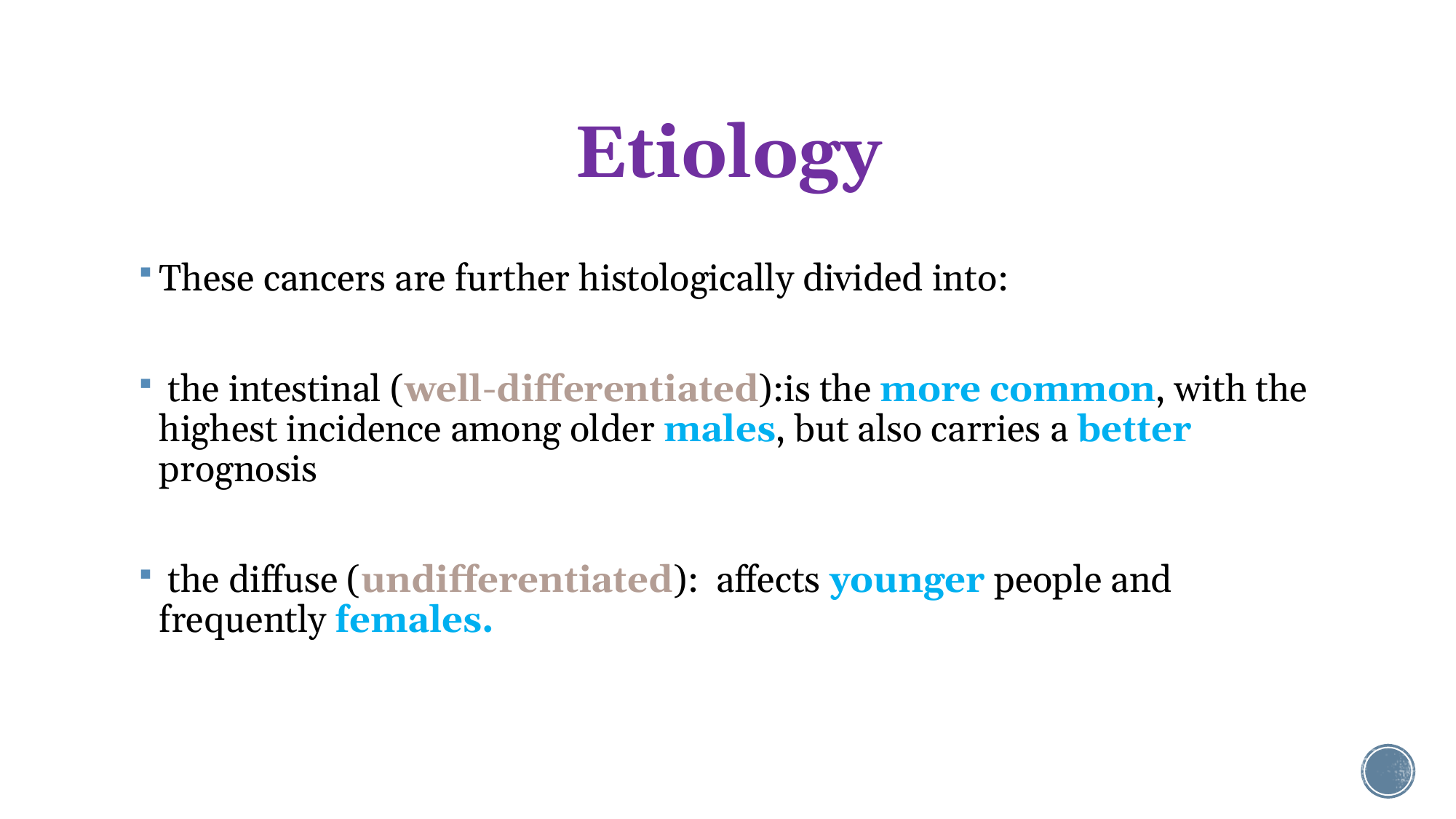

# Etiology
These cancers are further histologically divided into:

 the intestinal (well-differentiated):is the more common, with the highest incidence among older males, but also carries a better prognosis

 the diffuse (undifferentiated):  affects younger people and frequently females.